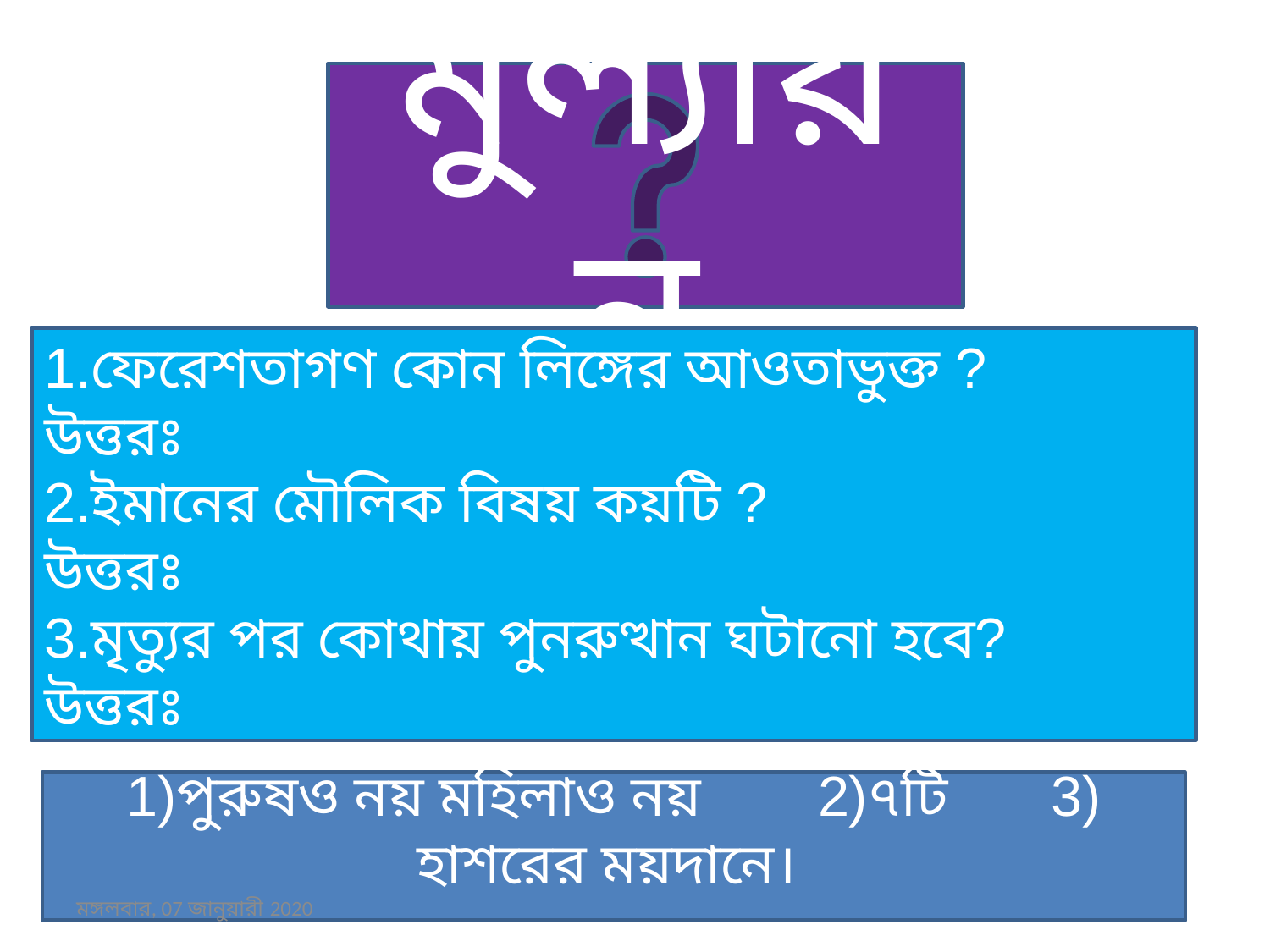

মুল্যায়ন
1.ফেরেশতাগণ কোন লিঙ্গের আওতাভুক্ত ?
উত্তরঃ
2.ইমানের মৌলিক বিষয় কয়টি ?
উত্তরঃ
3.মৃত্যুর পর কোথায় পুনরুত্থান ঘটানো হবে?
উত্তরঃ
1)পুরুষও নয় মহিলাও নয়        2)৭টি       3) হাশরের ময়দানে।

মঙ্গলবার, 07 জানুয়ারী 2020